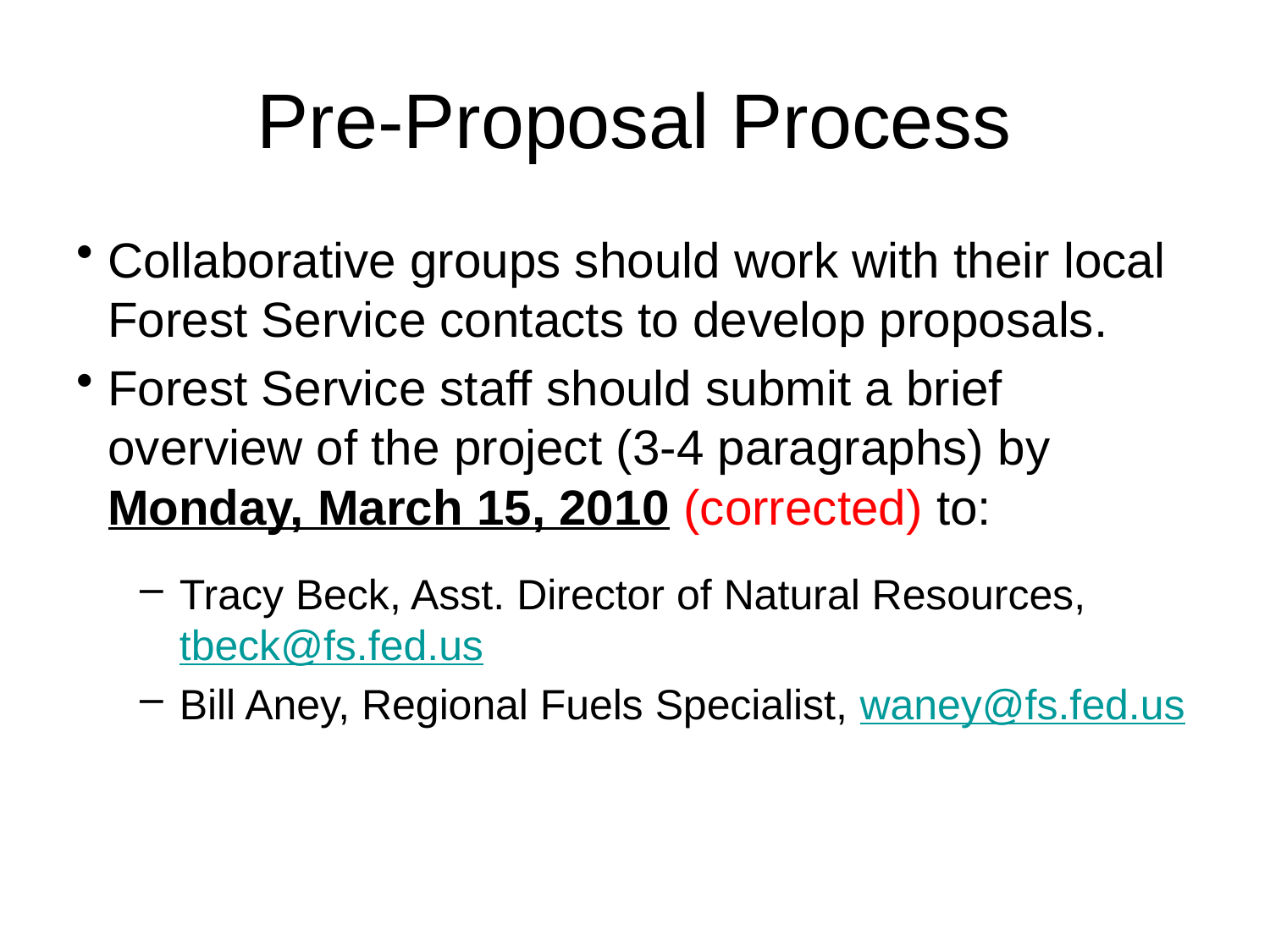

# Pre-Proposal Process
Collaborative groups should work with their local Forest Service contacts to develop proposals.
Forest Service staff should submit a brief overview of the project (3-4 paragraphs) by Monday, March 15, 2010 (corrected) to:

Tracy Beck, Asst. Director of Natural Resources, tbeck@fs.fed.us
Bill Aney, Regional Fuels Specialist, waney@fs.fed.us